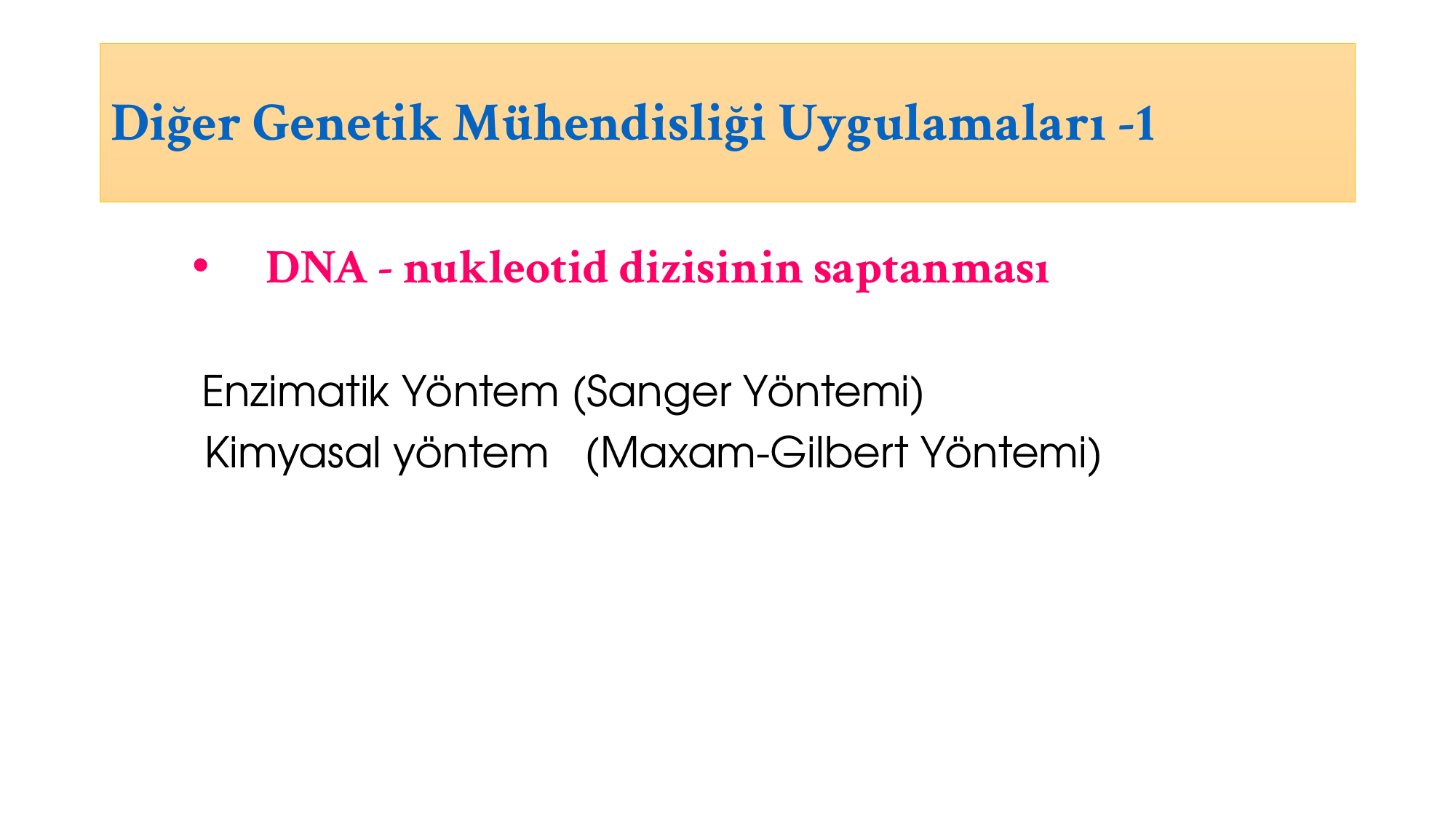

# Diğer Genetik Mühendisliği Uygulamaları -1
DNA - nukleotid dizisinin saptanması

 Enzimatik Yöntem (Sanger Yöntemi)
 Kimyasal yöntem   (Maxam-Gilbert Yöntemi)